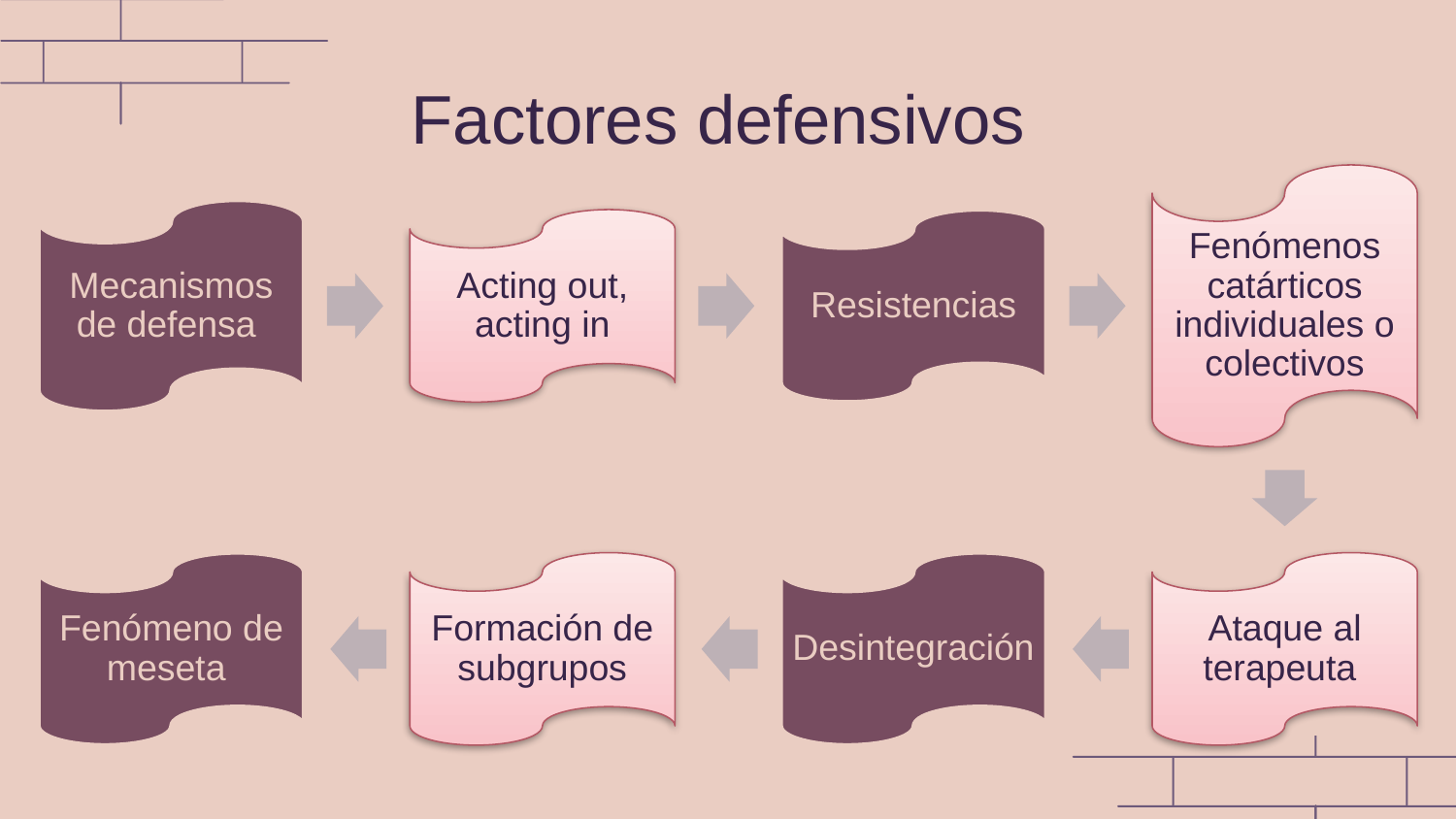

# Factores defensivos
Mecanismos de defensa

Acting out, acting in

Resistencias

Fenómenos catárticos individuales o colectivos

Ataque al terapeuta

Desintegración

Formación de subgrupos

Fenómeno de meseta